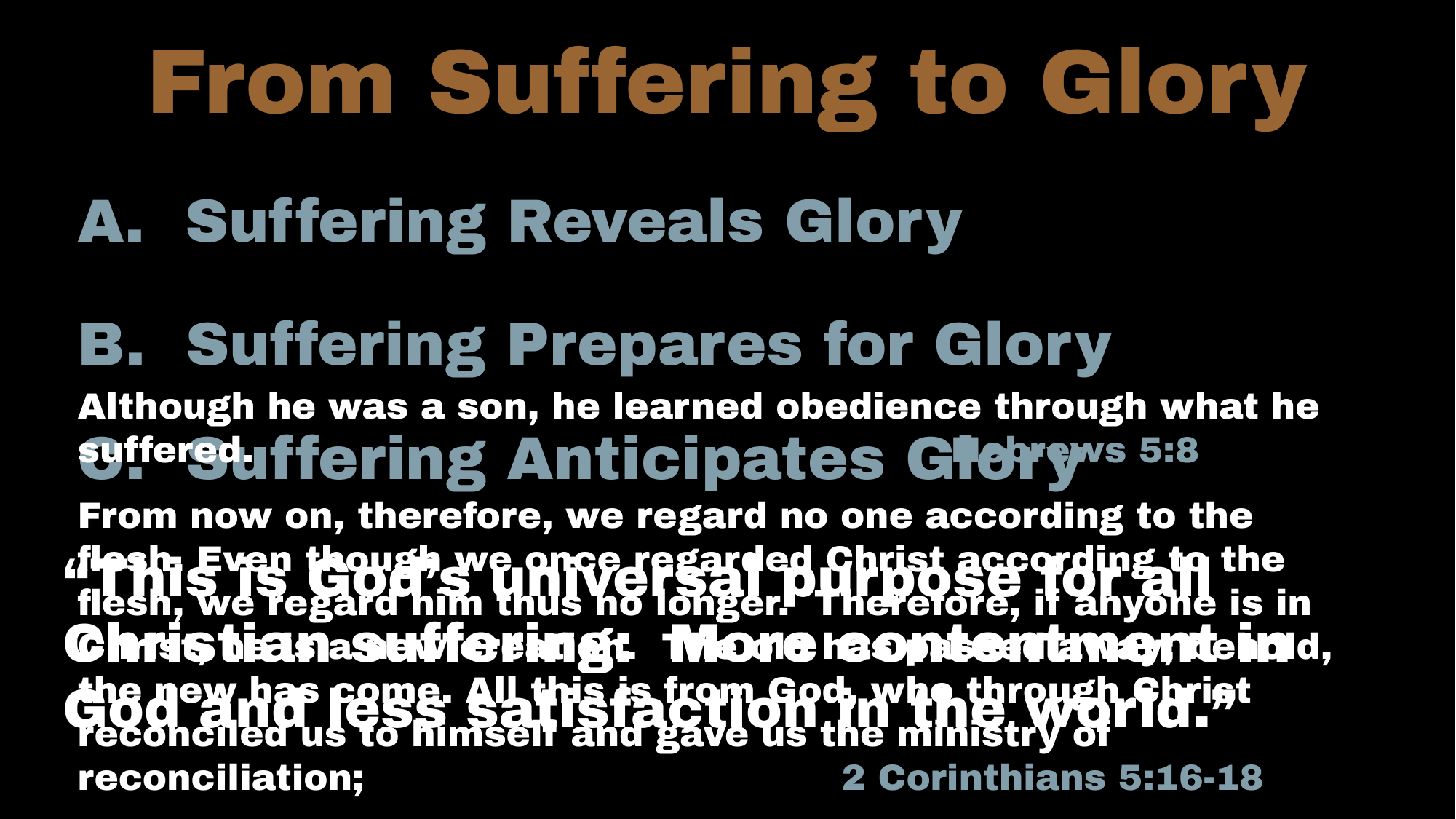

From Suffering to Glory
A.  Suf	fering Reveals Glory
B.  Suffering Prepares for Glory
Although he was a son, he learned obedience through what he suffered.							Hebrews 5:8
C.  Suf	fering Anticipates Glory
From now on, therefore, we regard no one according to the flesh. Even though we once regarded Christ according to the flesh, we regard him thus no longer.  Therefore, if anyone is in Christ, he is a new creation.  The old has passed away; behold, the new has come. All this is from God, who through Christ reconciled us to himself and gave us the ministry of reconciliation;					2 Corinthians 5:16-18
“This is God’s universal purpose for all Christian suffering:  More contentment in God and less satisfaction in the world.”